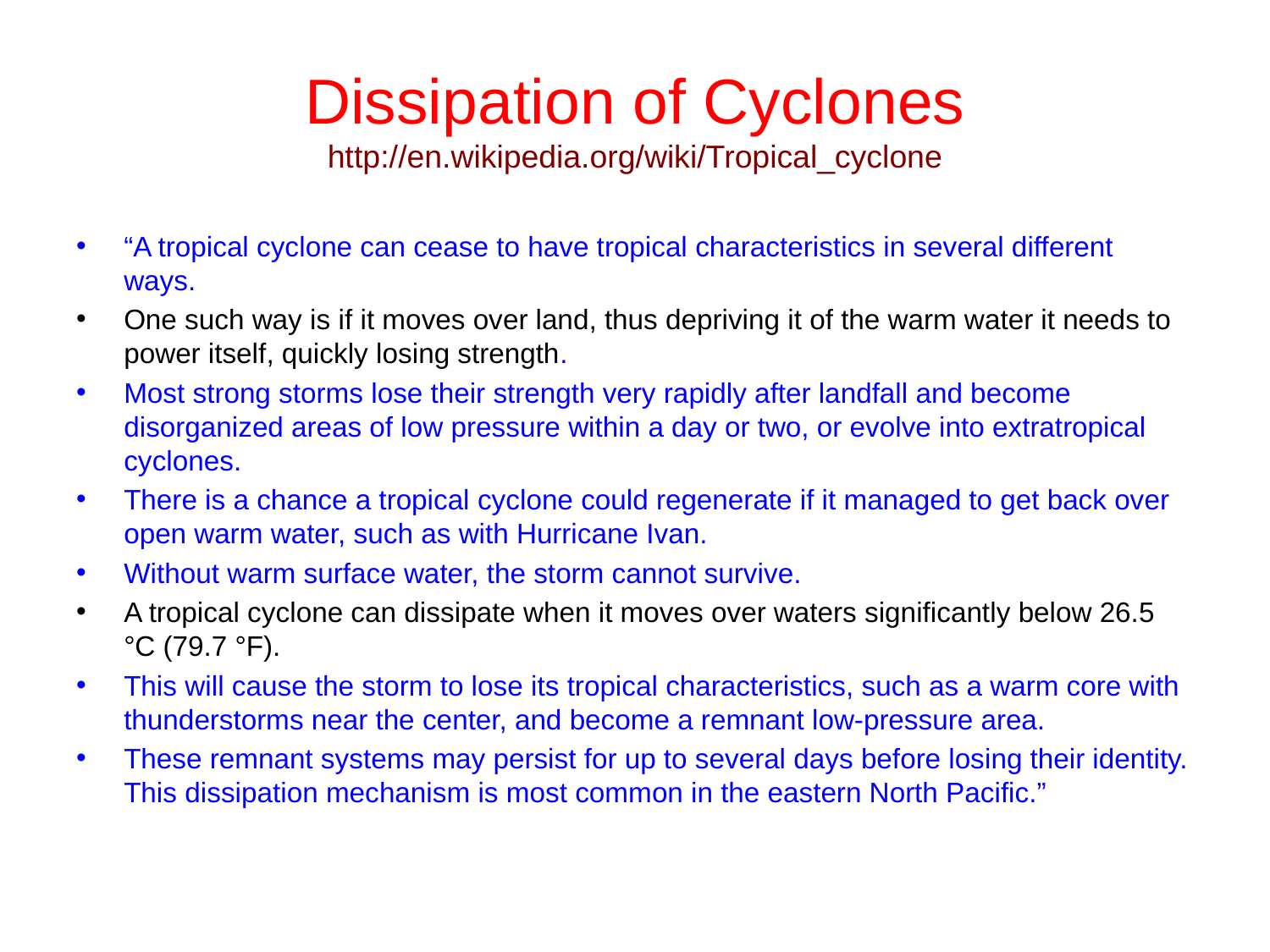

# Dissipation of Cyclones http://en.wikipedia.org/wiki/Tropical_cyclone
“A tropical cyclone can cease to have tropical characteristics in several different ways.
One such way is if it moves over land, thus depriving it of the warm water it needs to power itself, quickly losing strength.
Most strong storms lose their strength very rapidly after landfall and become disorganized areas of low pressure within a day or two, or evolve into extratropical cyclones.
There is a chance a tropical cyclone could regenerate if it managed to get back over open warm water, such as with Hurricane Ivan.
Without warm surface water, the storm cannot survive.
A tropical cyclone can dissipate when it moves over waters significantly below 26.5 °C (79.7 °F).
This will cause the storm to lose its tropical characteristics, such as a warm core with thunderstorms near the center, and become a remnant low-pressure area.
These remnant systems may persist for up to several days before losing their identity. This dissipation mechanism is most common in the eastern North Pacific.”